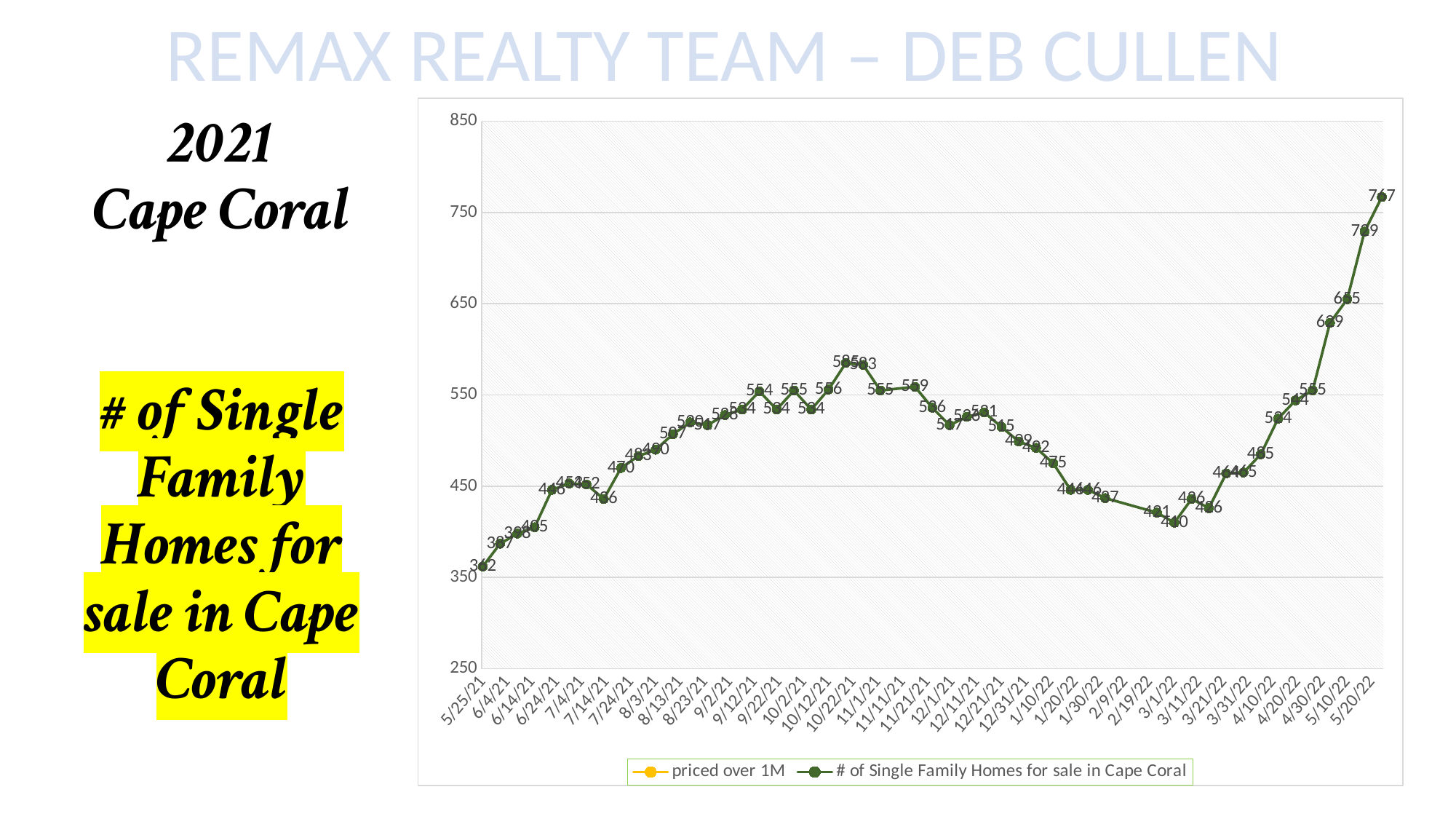

# 2021 Cape Coral # of Single Family Homes for sale in Cape Coral

[unsupported chart]